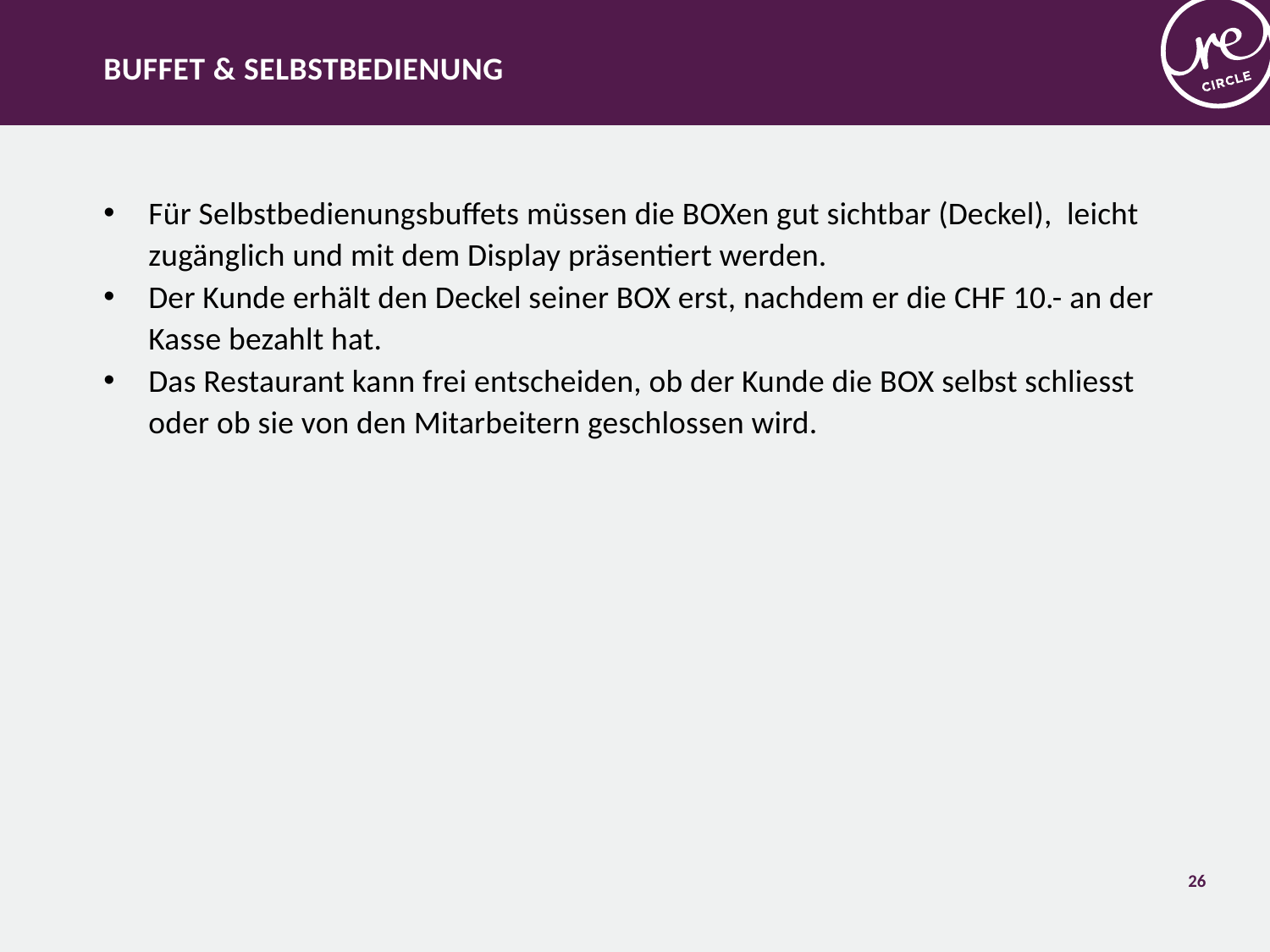

Buffet & Selbstbedienung
Für Selbstbedienungsbuffets müssen die BOXen gut sichtbar (Deckel),  leicht zugänglich und mit dem Display präsentiert werden.
Der Kunde erhält den Deckel seiner BOX erst, nachdem er die CHF 10.- an der Kasse bezahlt hat.
Das Restaurant kann frei entscheiden, ob der Kunde die BOX selbst schliesst oder ob sie von den Mitarbeitern geschlossen wird.
26